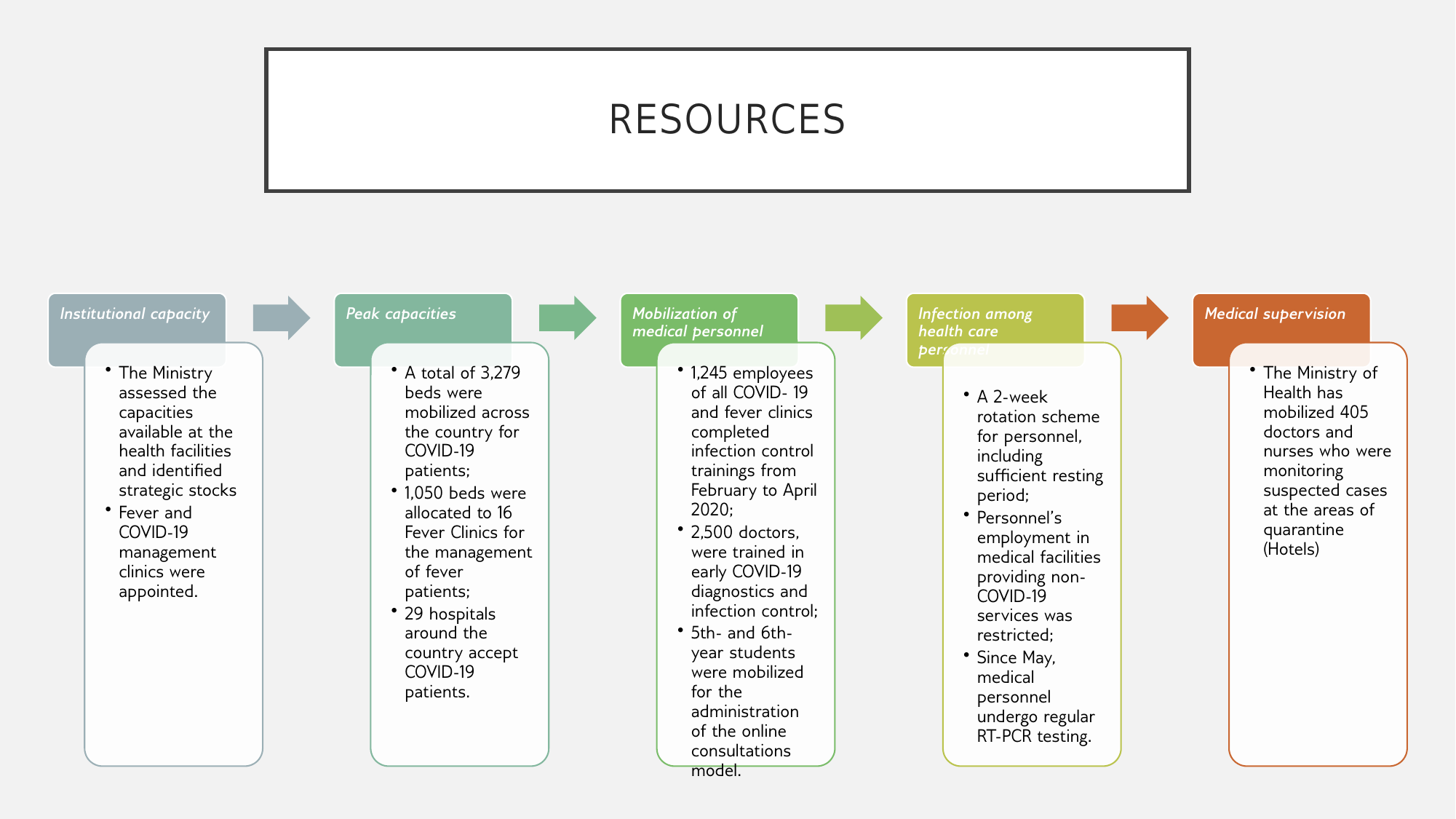

# Resources
Institutional capacity
The Ministry assessed the capacities available at the health facilities and identified strategic stocks
Fever and COVID-19 management clinics were appointed.

Peak capacities
A total of 3,279 beds were mobilized across the country for COVID-19 patients;
1,050 beds were allocated to 16 Fever Clinics for the management of fever patients;
29 hospitals around the country accept COVID-19 patients.

Mobilization of medical personnel
1,245 employees of all COVID- 19 and fever clinics completed infection control trainings from February to April 2020;
2,500 doctors, were trained in early COVID-19 diagnostics and infection control;
5th- and 6th-year students were mobilized for the administration of the online consultations model.

Infection among health care personnel

A 2-week rotation scheme for personnel, including sufficient resting period;
Personnel’s employment in medical facilities providing non-COVID-19 services was restricted;
Since May, medical personnel undergo regular RT-PCR testing.

Medical supervision
The Ministry of Health has mobilized 405 doctors and nurses who were monitoring suspected cases at the areas of quarantine (Hotels)